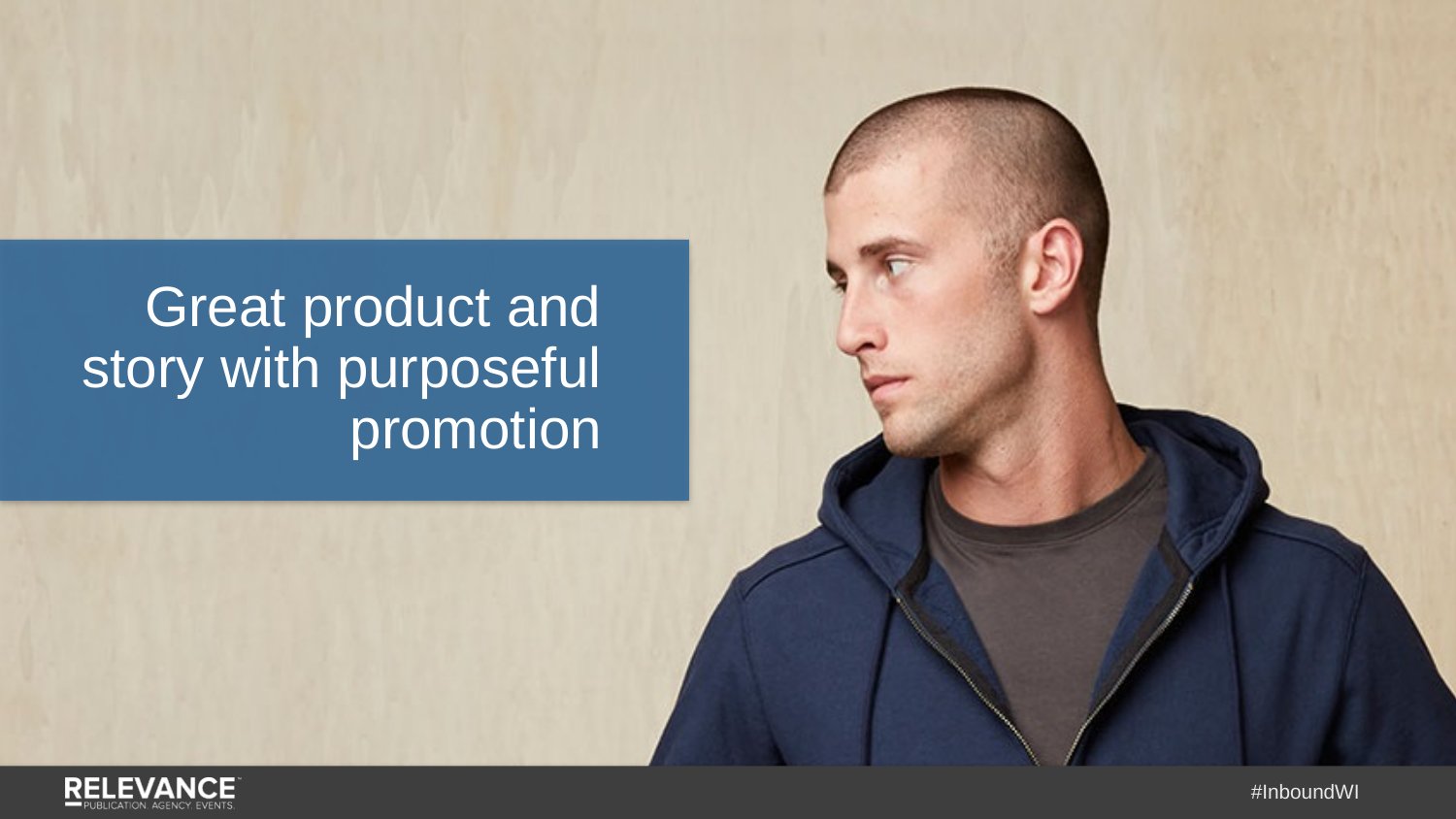

Great product and story with purposeful promotion